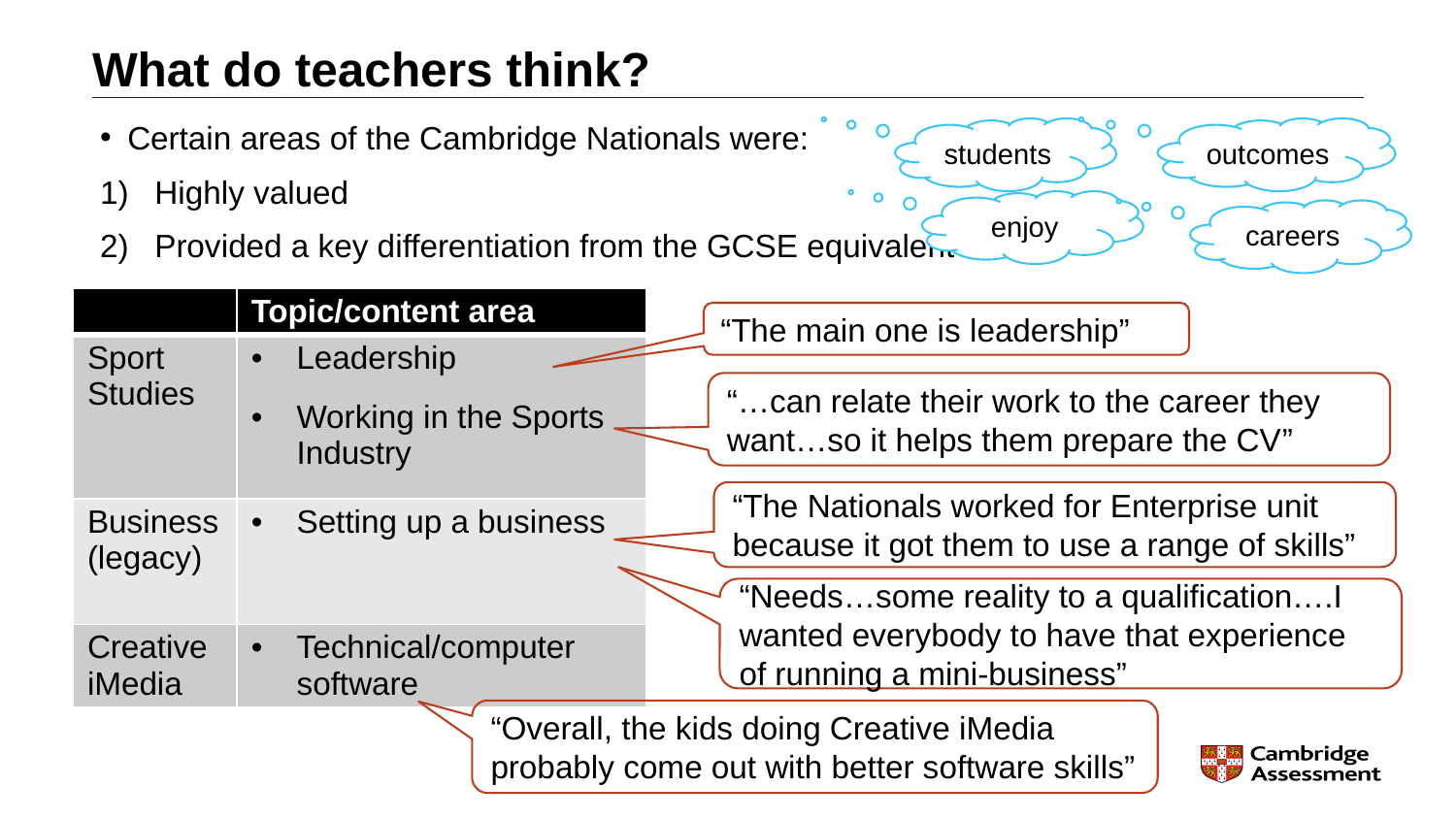

# What do teachers think?
Certain areas of the Cambridge Nationals were:
Highly valued
Provided a key differentiation from the GCSE equivalent

students
outcomes
enjoy
careers
|  | Topic/content area |
| --- | --- |
| Sport Studies | Leadership Working in the Sports Industry |
| Business (legacy) | Setting up a business |
| Creative iMedia | Technical/computer software |
“The main one is leadership”
“…can relate their work to the career they want…so it helps them prepare the CV”
“The Nationals worked for Enterprise unit because it got them to use a range of skills”
“Needs…some reality to a qualification….I wanted everybody to have that experience of running a mini-business”
“Overall, the kids doing Creative iMedia probably come out with better software skills”